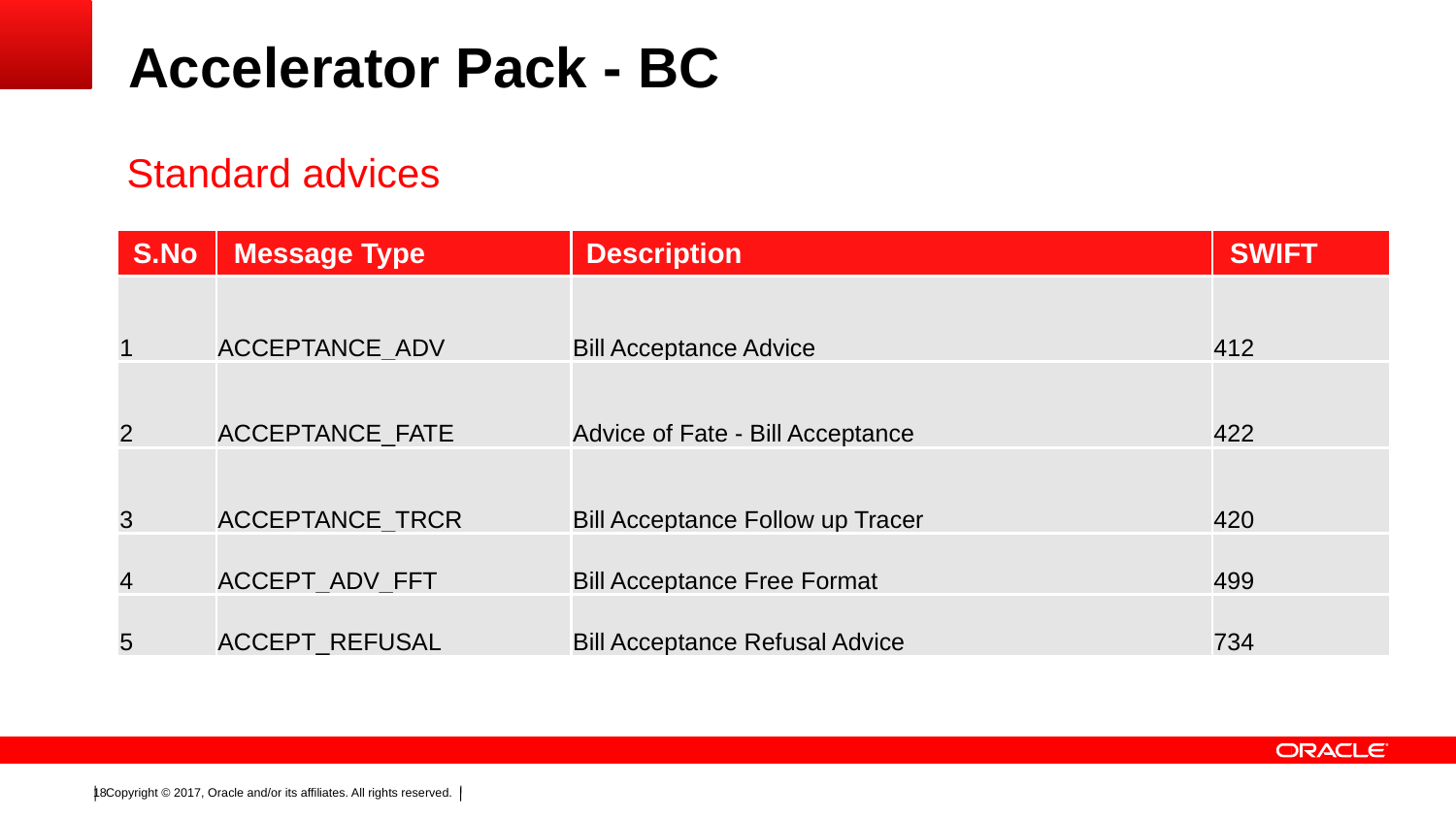

Accelerator Pack - BC
Standard advices
| S.No | Message Type | Description | SWIFT |
| --- | --- | --- | --- |
| 1 | ACCEPTANCE\_ADV | Bill Acceptance Advice | 412 |
| 2 | ACCEPTANCE\_FATE | Advice of Fate - Bill Acceptance | 422 |
| 3 | ACCEPTANCE\_TRCR | Bill Acceptance Follow up Tracer | 420 |
| 4 | ACCEPT\_ADV\_FFT | Bill Acceptance Free Format | 499 |
| 5 | ACCEPT\_REFUSAL | Bill Acceptance Refusal Advice | 734 |